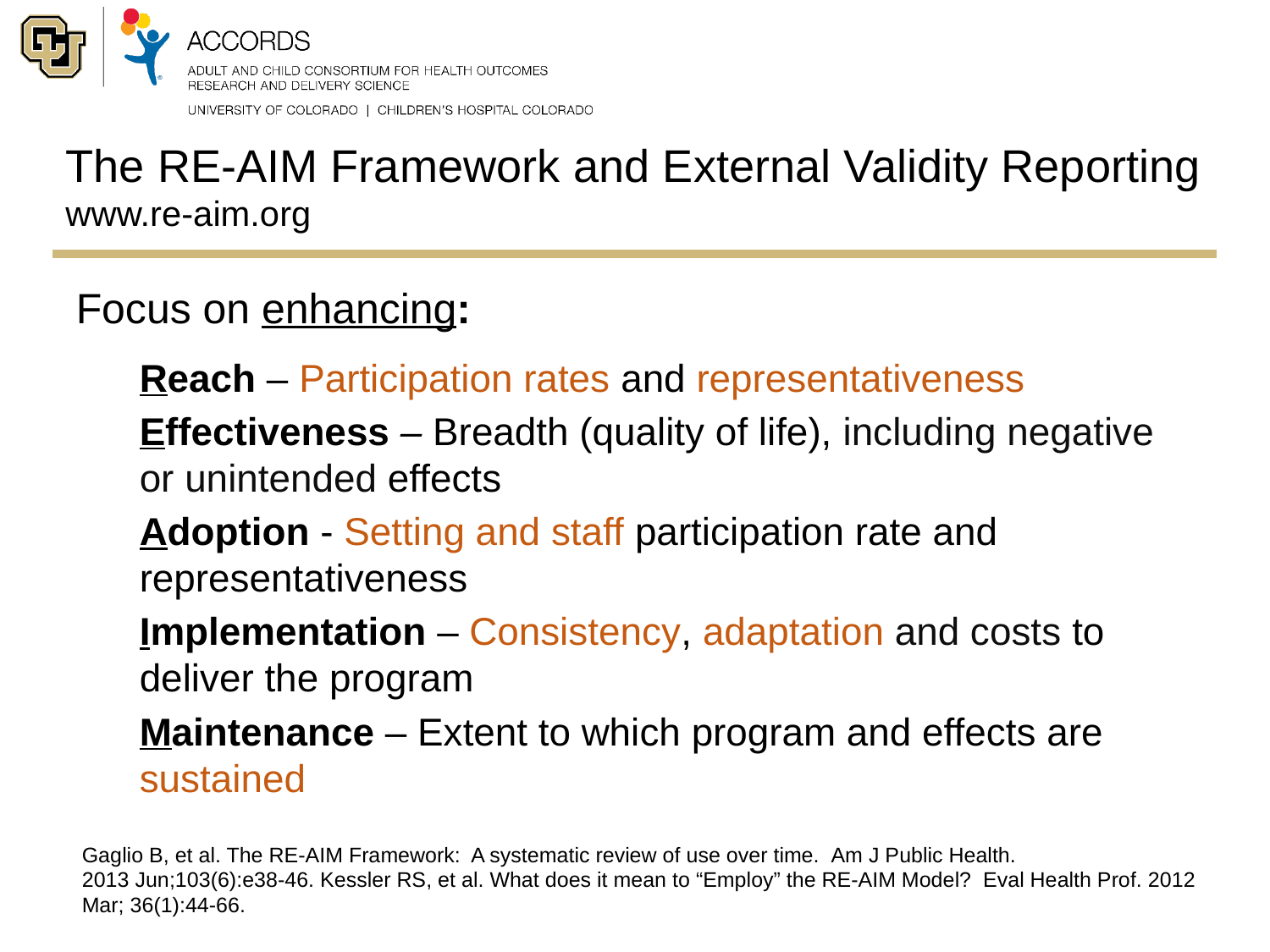

# The RE-AIM Framework and External Validity Reporting www.re-aim.org
Focus on enhancing:
Reach – Participation rates and representativeness
Effectiveness – Breadth (quality of life), including negative or unintended effects
Adoption - Setting and staff participation rate and representativeness
Implementation – Consistency, adaptation and costs to deliver the program
Maintenance – Extent to which program and effects are sustained
Gaglio B, et al. The RE-AIM Framework:  A systematic review of use over time.  Am J Public Health. 2013 Jun;103(6):e38-46. Kessler RS, et al. What does it mean to “Employ” the RE-AIM Model?  Eval Health Prof. 2012 Mar; 36(1):44-66.